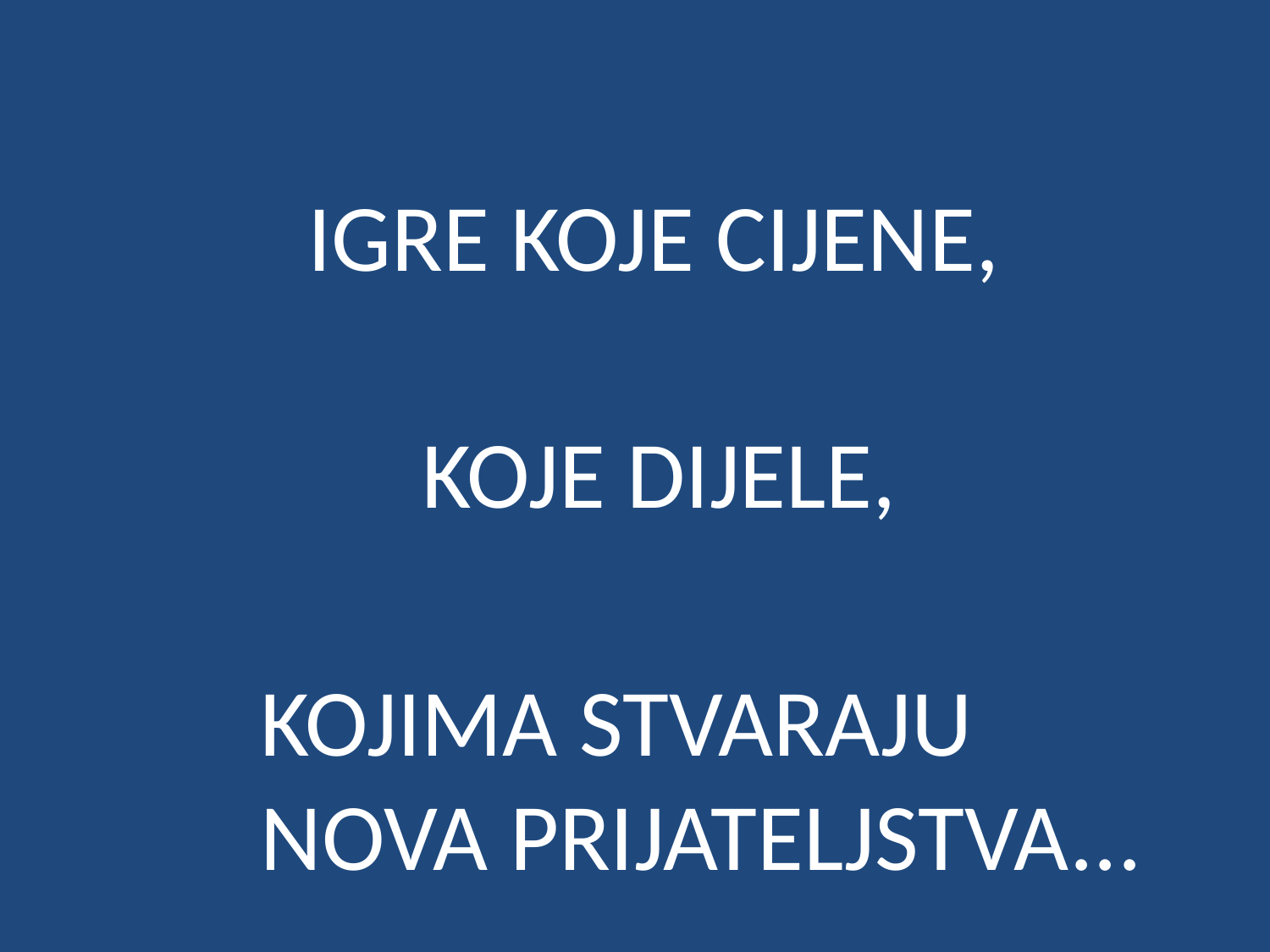

# IGRE KOJE CIJENE,
KOJE DIJELE,
KOJIMA STVARAJU NOVA PRIJATELJSTVA...